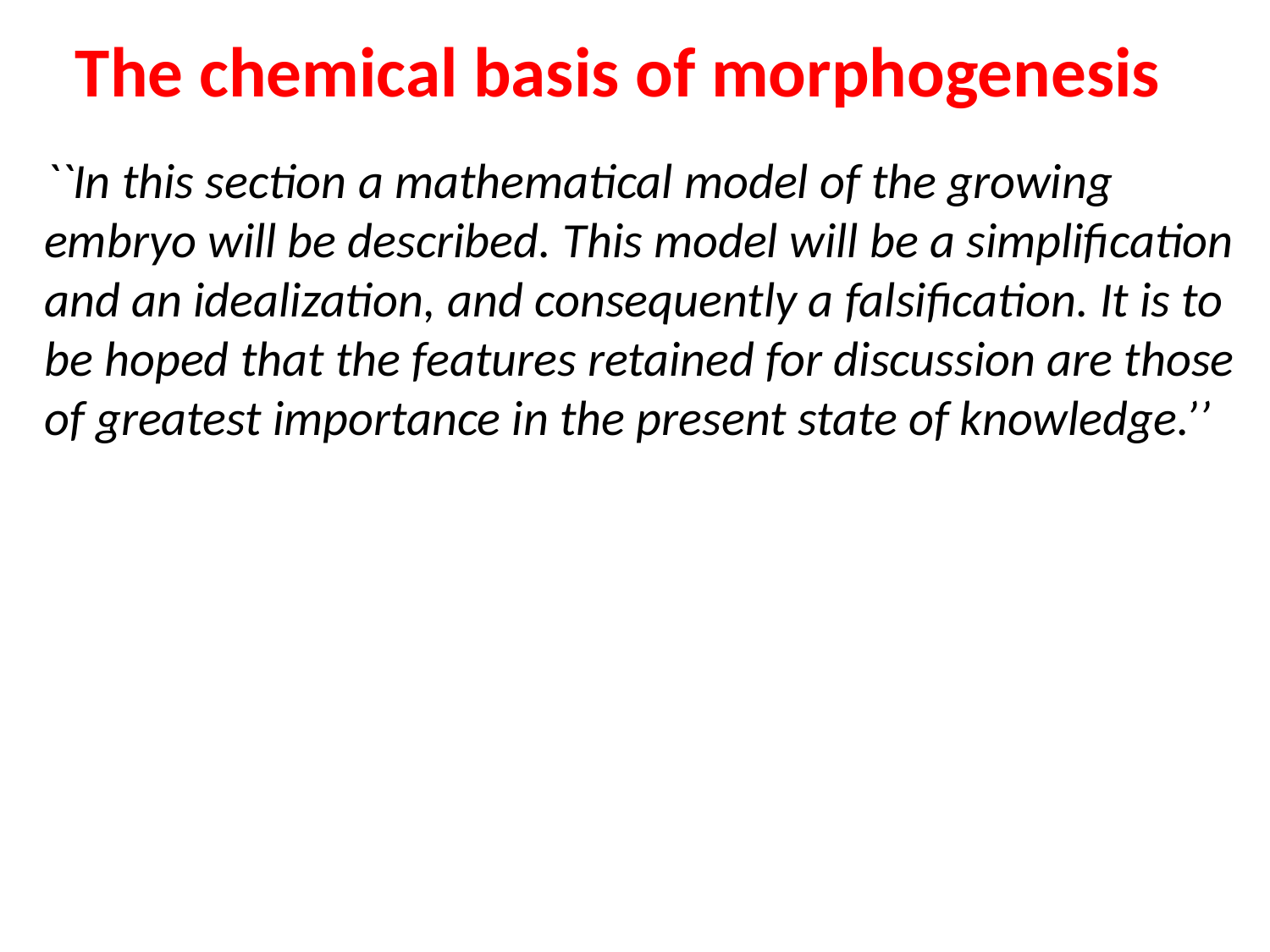

# The chemical basis of morphogenesis
``In this section a mathematical model of the growing embryo will be described. This model will be a simplification and an idealization, and consequently a falsification. It is to be hoped that the features retained for discussion are those of greatest importance in the present state of knowledge.’’